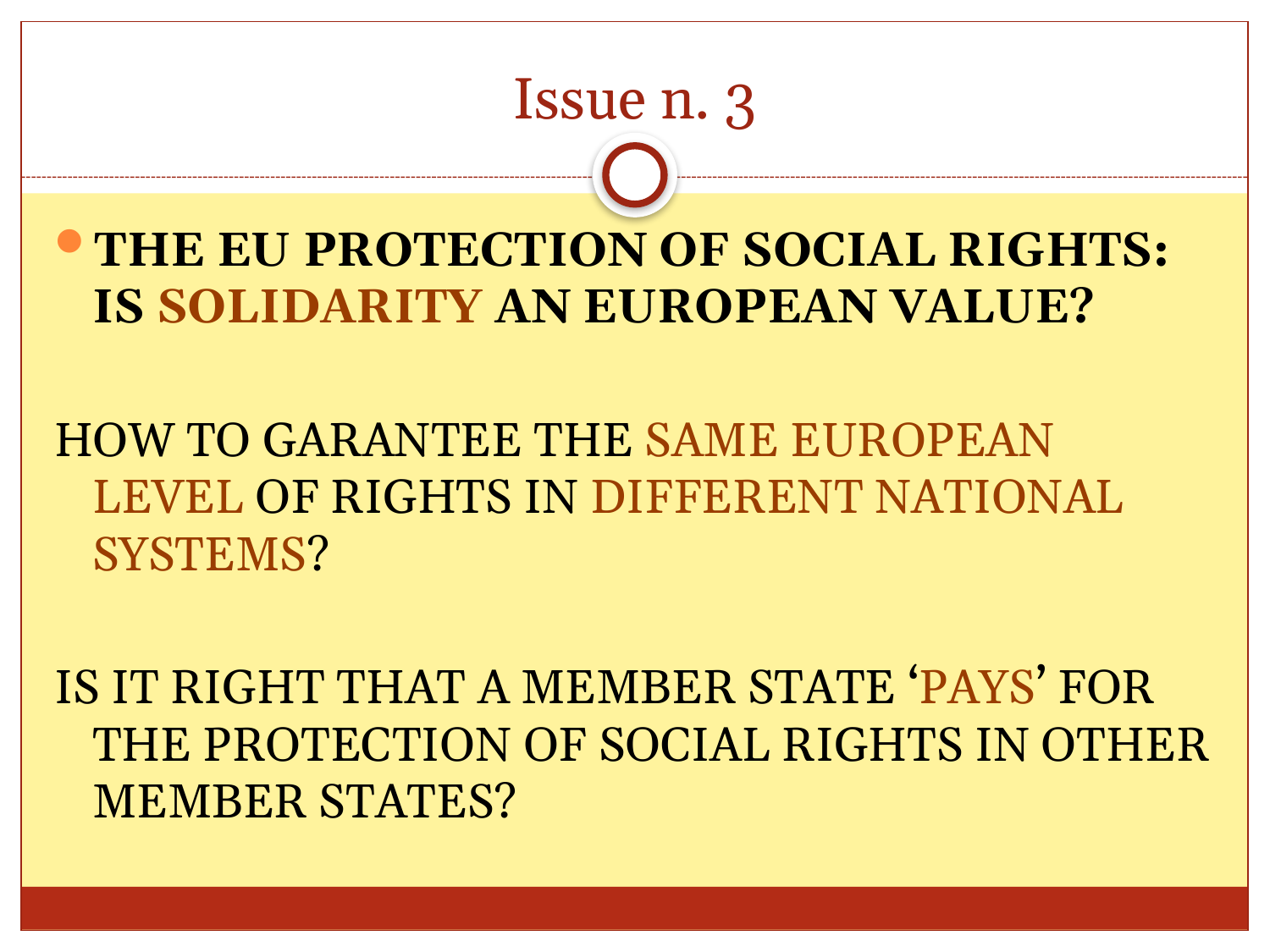

# Issue n. 3
THE EU PROTECTION OF SOCIAL RIGHTS: IS SOLIDARITY AN EUROPEAN VALUE?

HOW TO GARANTEE THE SAME EUROPEAN LEVEL OF RIGHTS IN DIFFERENT NATIONAL SYSTEMS?

IS IT RIGHT THAT A MEMBER STATE ‘PAYS’ FOR THE PROTECTION OF SOCIAL RIGHTS IN OTHER MEMBER STATES?